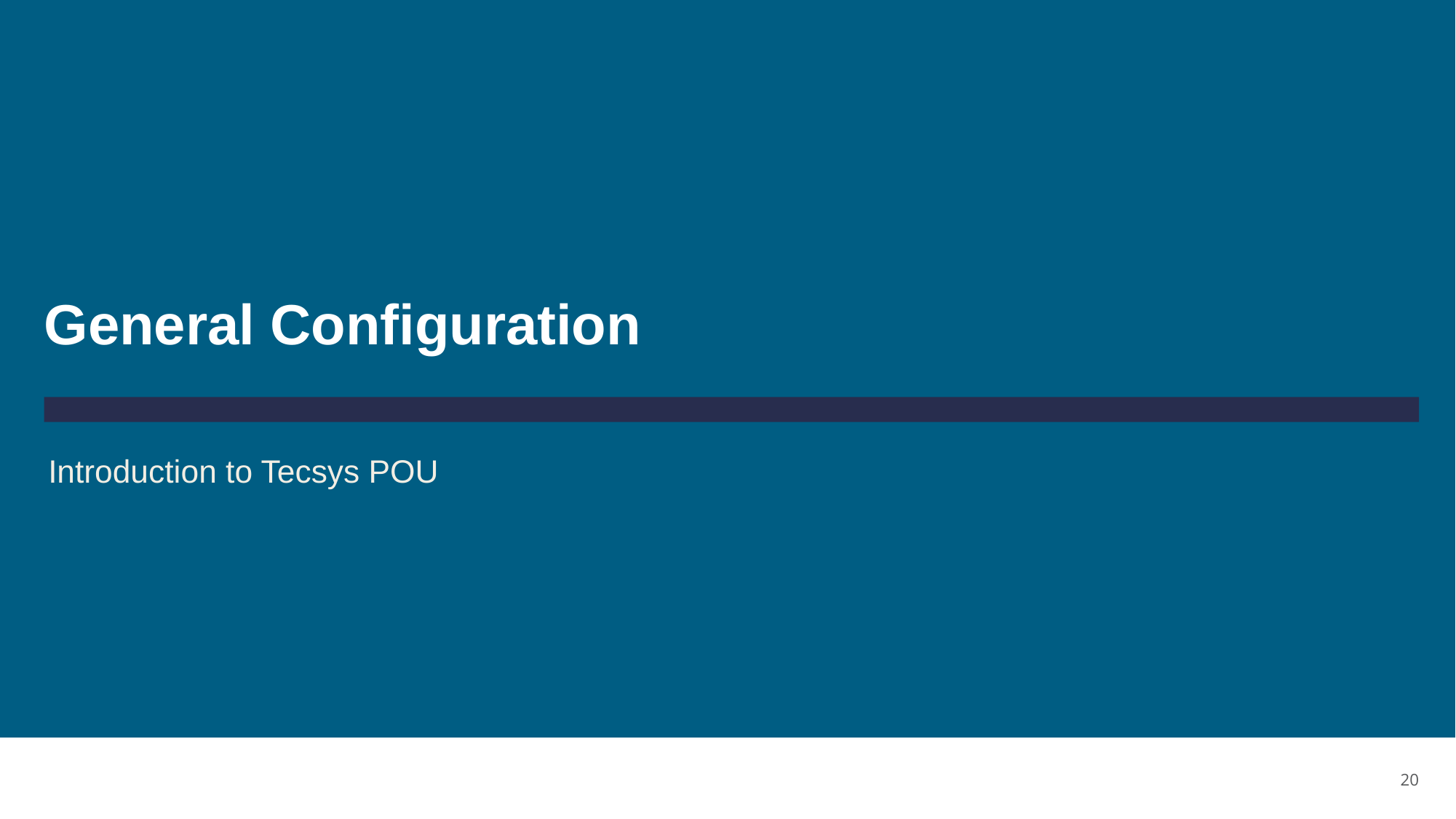

# General Configuration
Introduction to Tecsys POU

20